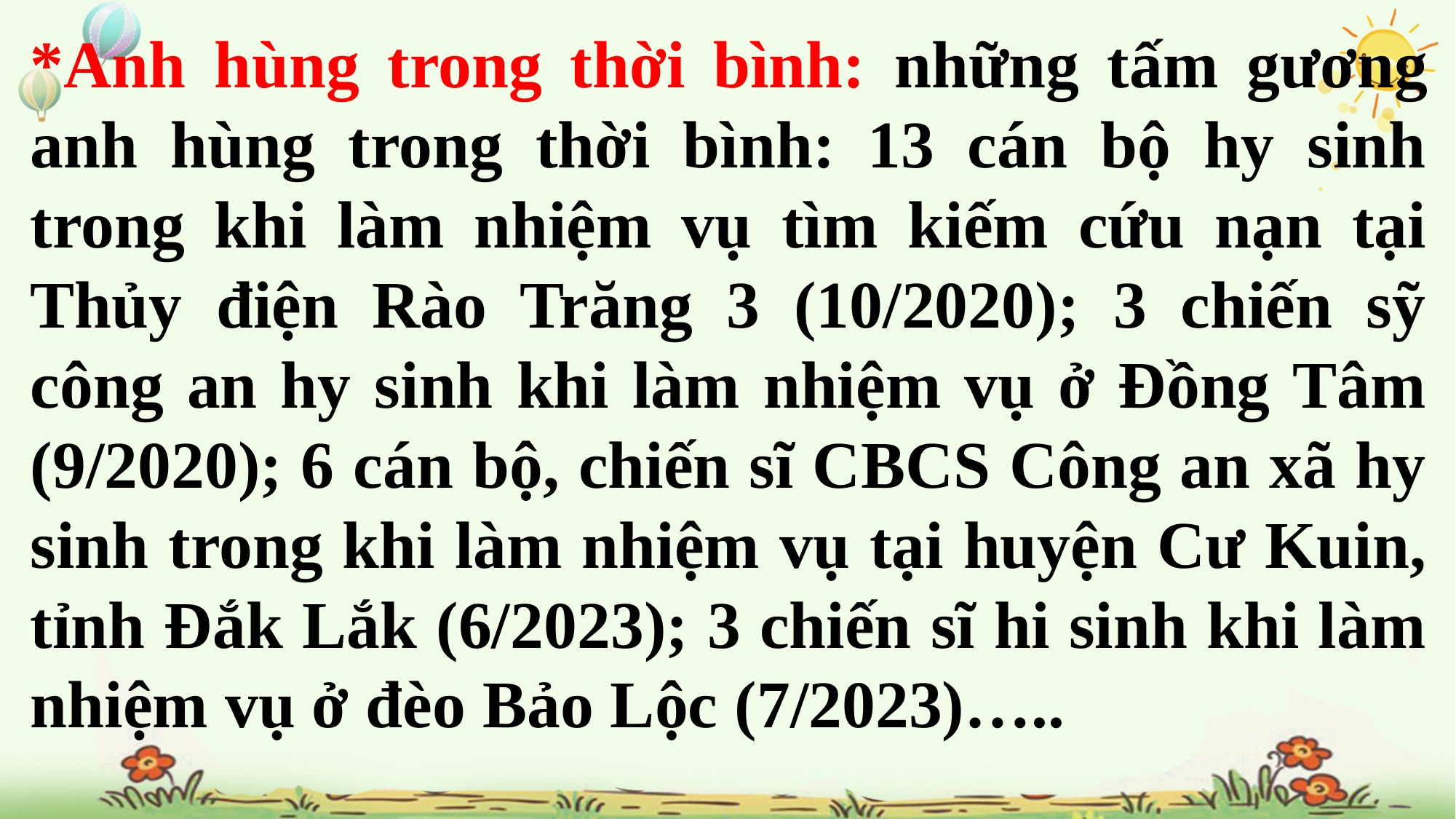

*Anh hùng trong thời bình: những tấm gương anh hùng trong thời bình: 13 cán bộ hy sinh trong khi làm nhiệm vụ tìm kiếm cứu nạn tại Thủy điện Rào Trăng 3 (10/2020); 3 chiến sỹ công an hy sinh khi làm nhiệm vụ ở Đồng Tâm (9/2020); 6 cán bộ, chiến sĩ CBCS Công an xã hy sinh trong khi làm nhiệm vụ tại huyện Cư Kuin, tỉnh Đắk Lắk (6/2023); 3 chiến sĩ hi sinh khi làm nhiệm vụ ở đèo Bảo Lộc (7/2023)…..